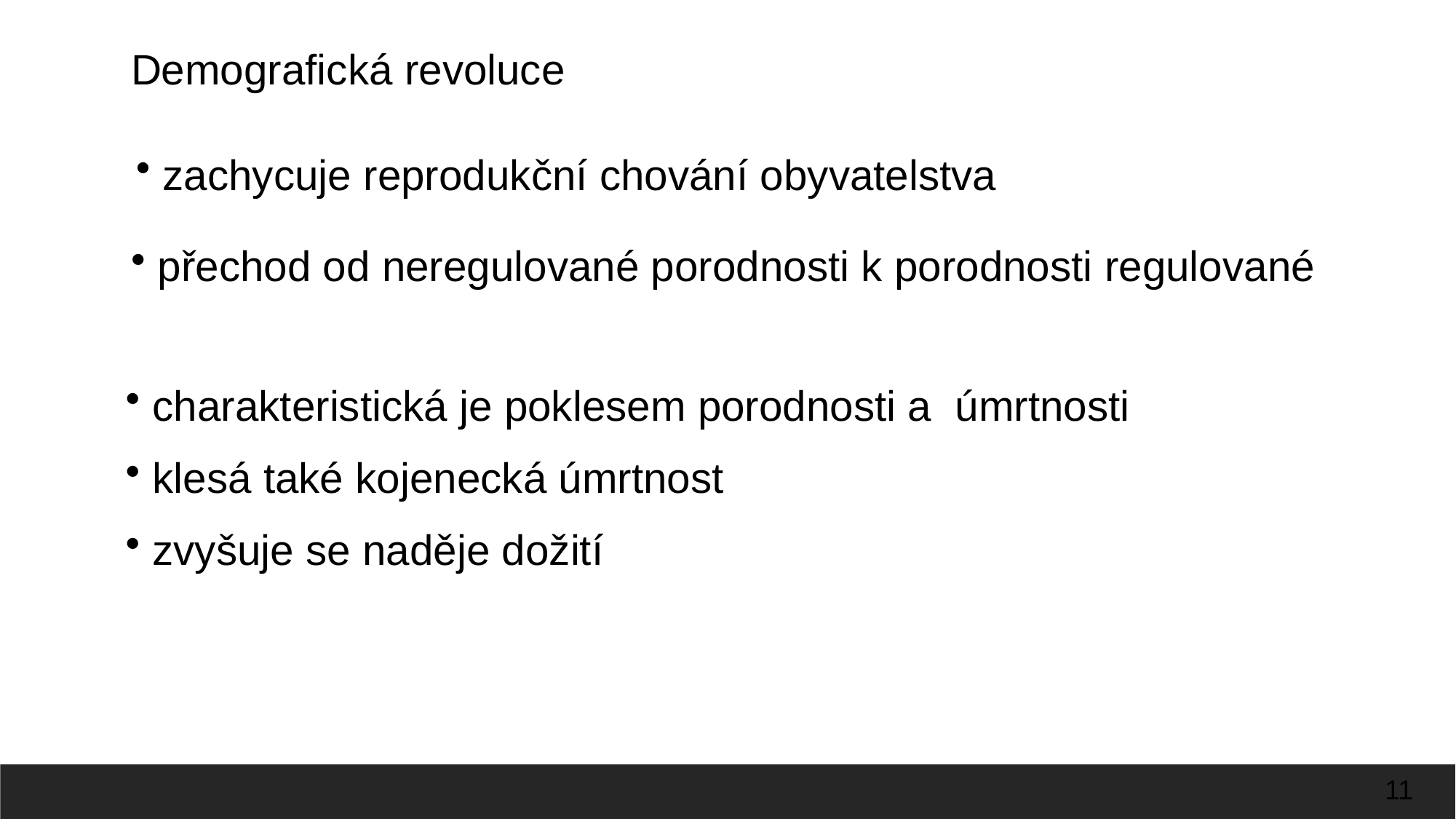

Demografická revoluce
 zachycuje reprodukční chování obyvatelstva
 přechod od neregulované porodnosti k porodnosti regulované
 charakteristická je poklesem porodnosti a  úmrtnosti
 klesá také kojenecká úmrtnost
 zvyšuje se naděje dožití
11